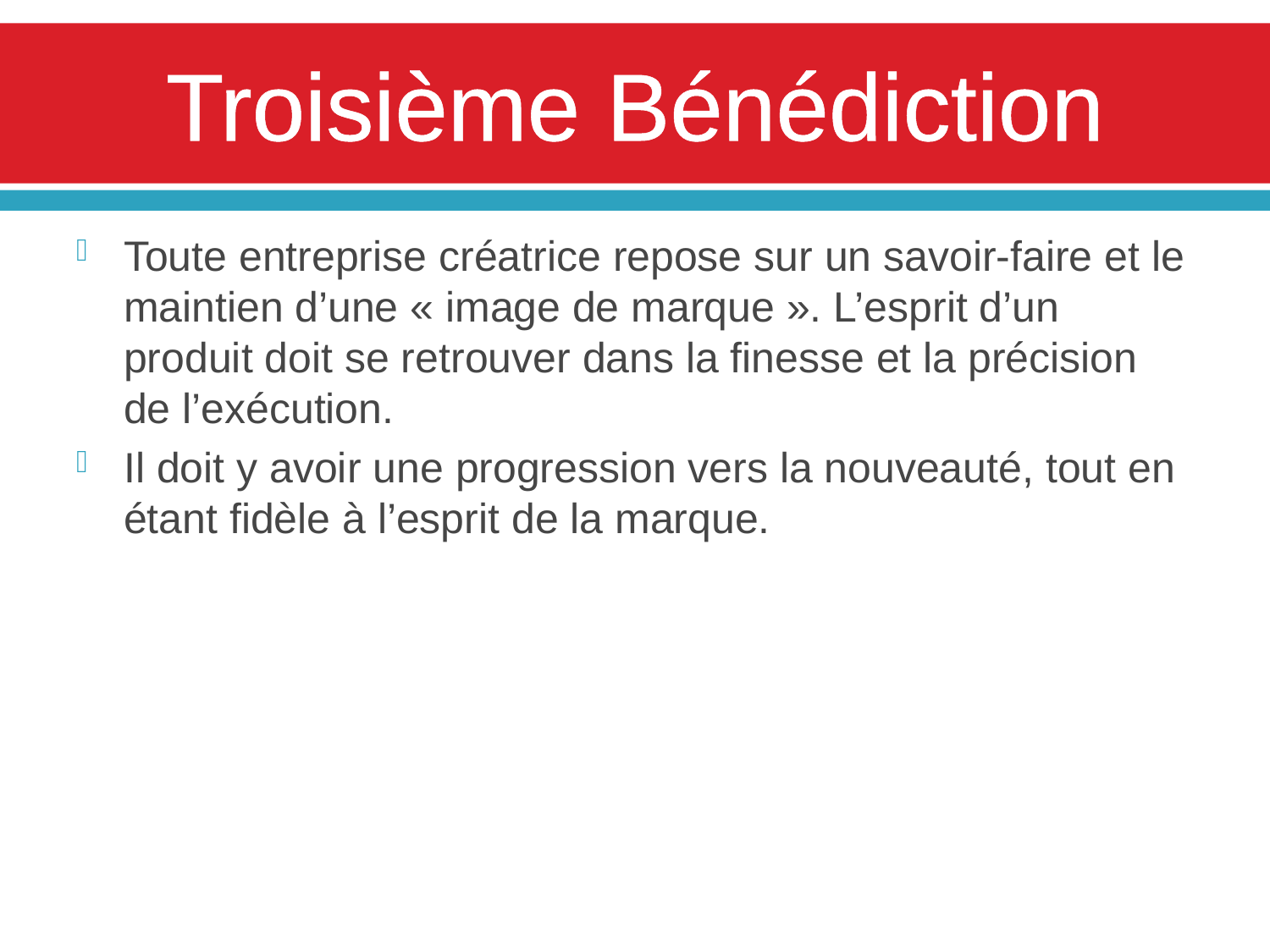

# Troisième Bénédiction
Toute entreprise créatrice repose sur un savoir-faire et le maintien d’une « image de marque ». L’esprit d’un produit doit se retrouver dans la finesse et la précision de l’exécution.
Il doit y avoir une progression vers la nouveauté, tout en étant fidèle à l’esprit de la marque.